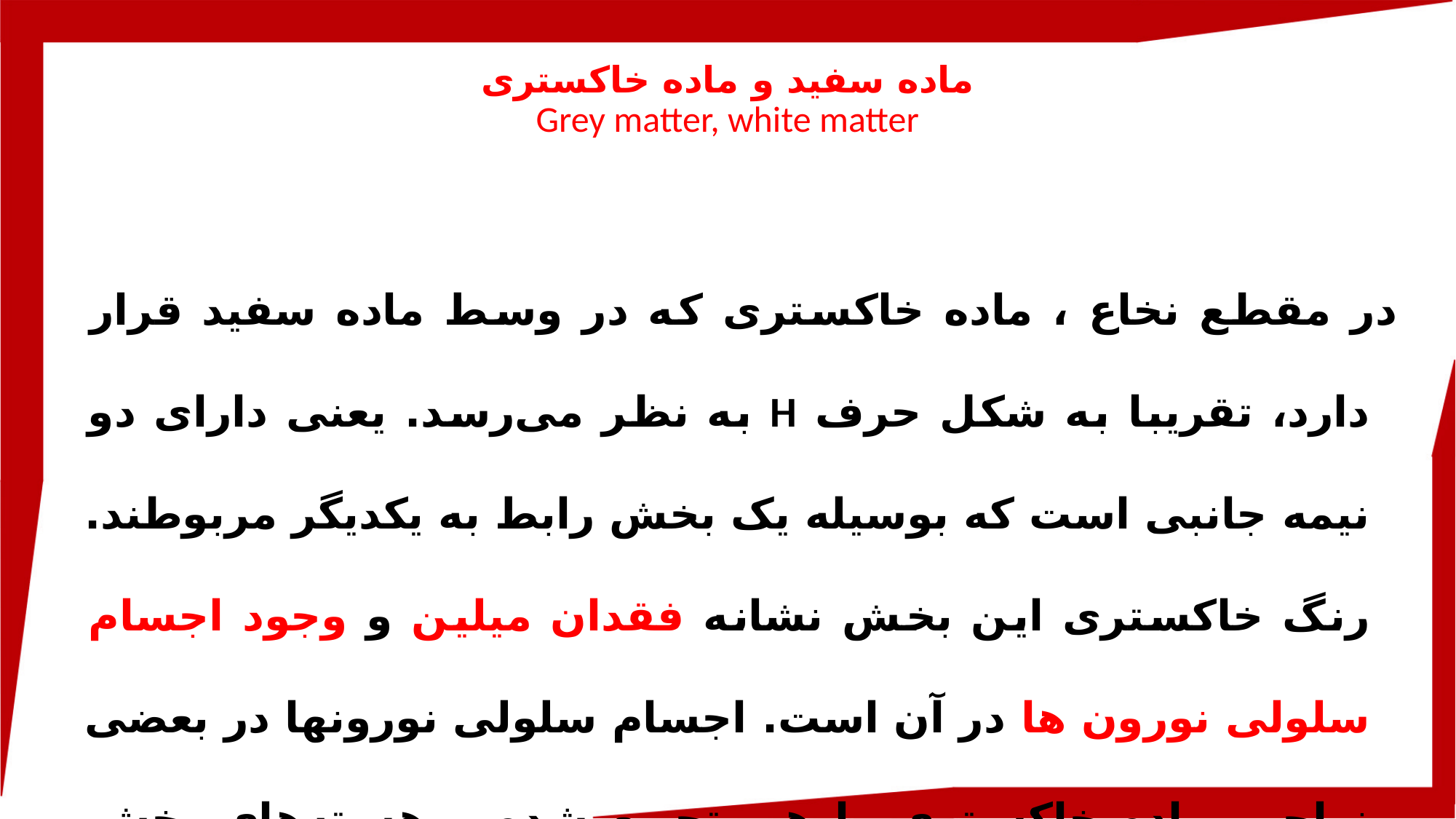

# ماده سفید و ماده خاکستری Grey matter, white matter
در مقطع نخاع ، ماده خاکستری که در وسط ماده سفید قرار دارد، تقریبا به شکل حرف H به نظر می‌رسد. یعنی دارای دو نیمه جانبی است که بوسیله یک بخش رابط به یکدیگر مربوطند. رنگ خاکستری این بخش نشانه فقدان میلین و وجود اجسام سلولی نورون ها در آن است. اجسام سلولی نورونها در بعضی نواحی ماده خاکستری با هم تجمع شده و هسته‌های بخش خاکستری نخاع را می‌سازند.